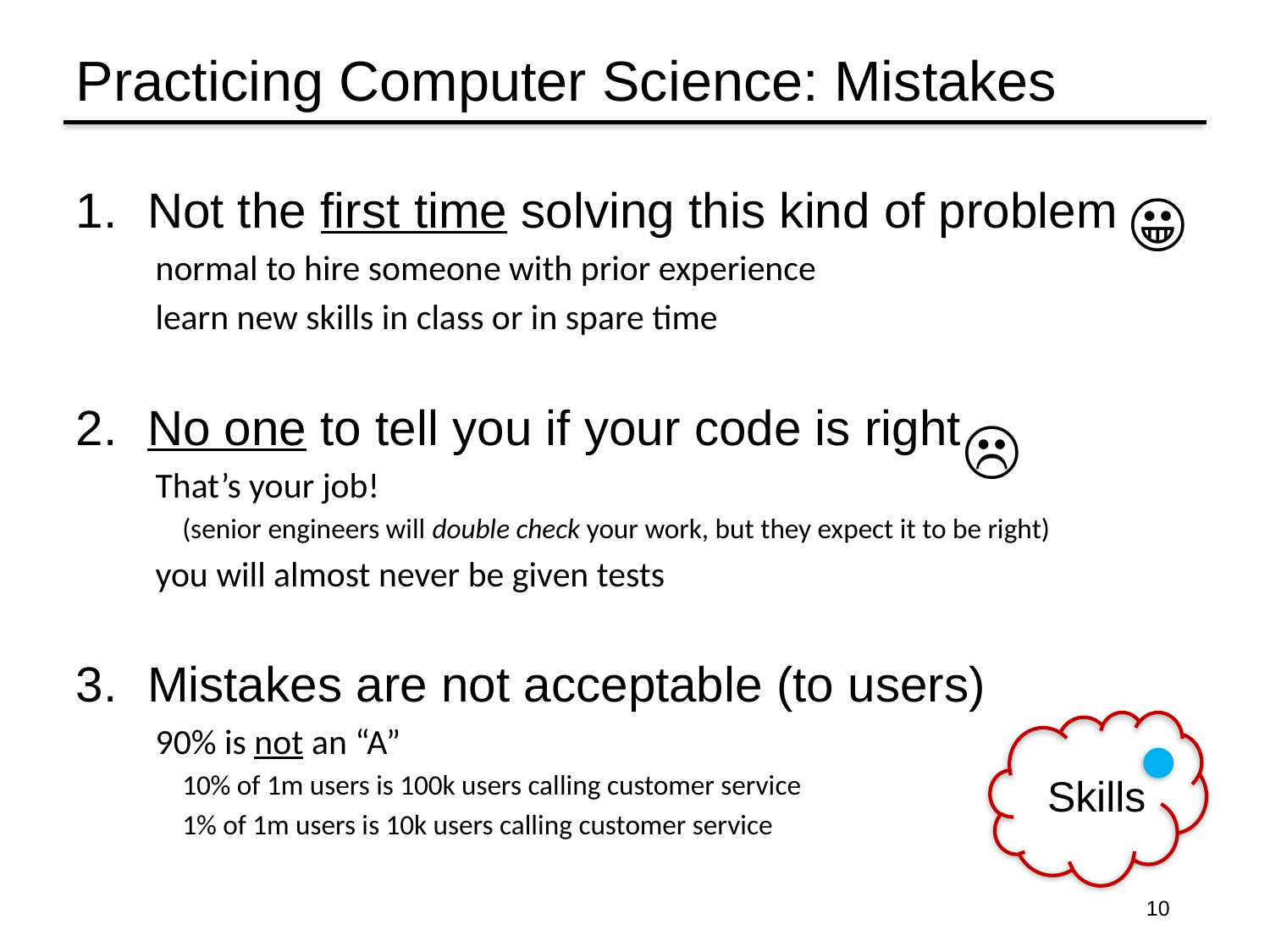

# Practicing Computer Science: Mistakes
Not the first time solving this kind of problem
normal to hire someone with prior experience
learn new skills in class or in spare time

No one to tell you if your code is right
That’s your job!
(senior engineers will double check your work, but they expect it to be right)
you will almost never be given tests

Mistakes are not acceptable (to users)
90% is not an “A”
10% of 1m users is 100k users calling customer service
1% of 1m users is 10k users calling customer service

😀
☹️

Skills
10